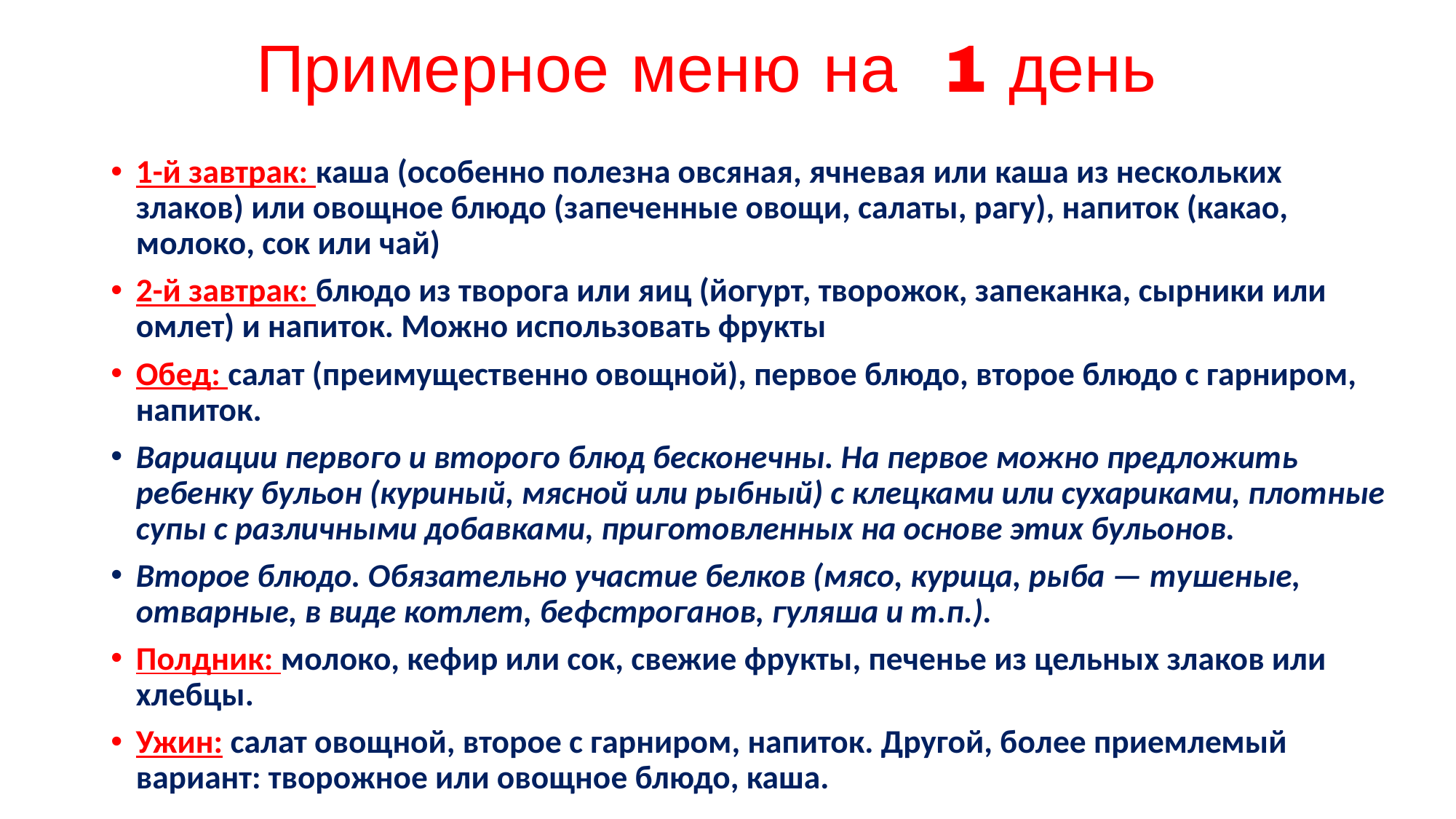

# Примерное меню на  1 день
1-й завтрак: каша (особенно полезна овсяная, ячневая или каша из нескольких злаков) или овощное блюдо (запеченные овощи, салаты, рагу), напиток (какао, молоко, сок или чай)
2-й завтрак: блюдо из творога или яиц (йогурт, творожок, запеканка, сырники или омлет) и напиток. Можно использовать фрукты
Обед: салат (преимущественно овощной), первое блюдо, второе блюдо с гарниром, напиток.
Вариации первого и второго блюд бесконечны. На первое можно предложить ребенку бульон (куриный, мясной или рыбный) с клецками или сухариками, плотные супы с различными добавками, приготовленных на основе этих бульонов.
Второе блюдо. Обязательно участие белков (мясо, курица, рыба — тушеные, отварные, в виде котлет, бефстроганов, гуляша и т.п.).
Полдник: молоко, кефир или сок, свежие фрукты, печенье из цельных злаков или хлебцы.
Ужин: салат овощной, второе с гарниром, напиток. Другой, более приемлемый вариант: творожное или овощное блюдо, каша.